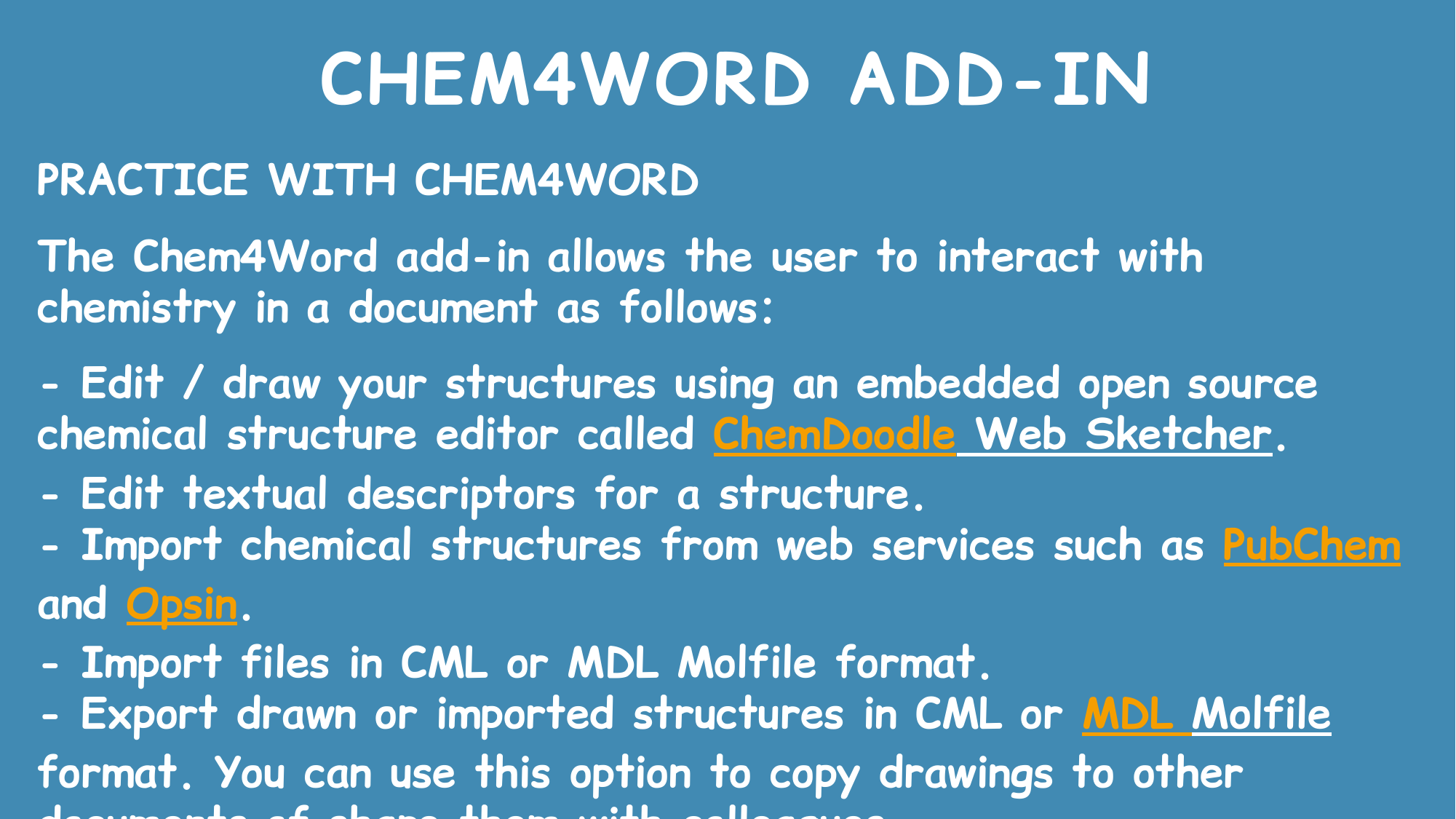

# CHEM4WORD Add-in
PRACTICE WITH CHEM4WORD

The Chem4Word add-in allows the user to interact with chemistry in a document as follows:

- Edit / draw your structures using an embedded open source chemical structure editor called ChemDoodle Web Sketcher.
- Edit textual descriptors for a structure.
- Import chemical structures from web services such as PubChem and Opsin.
- Import files in CML or MDL Molfile format.
- Export drawn or imported structures in CML or MDL Molfile format. You can use this option to copy drawings to other documents of share them with colleagues.